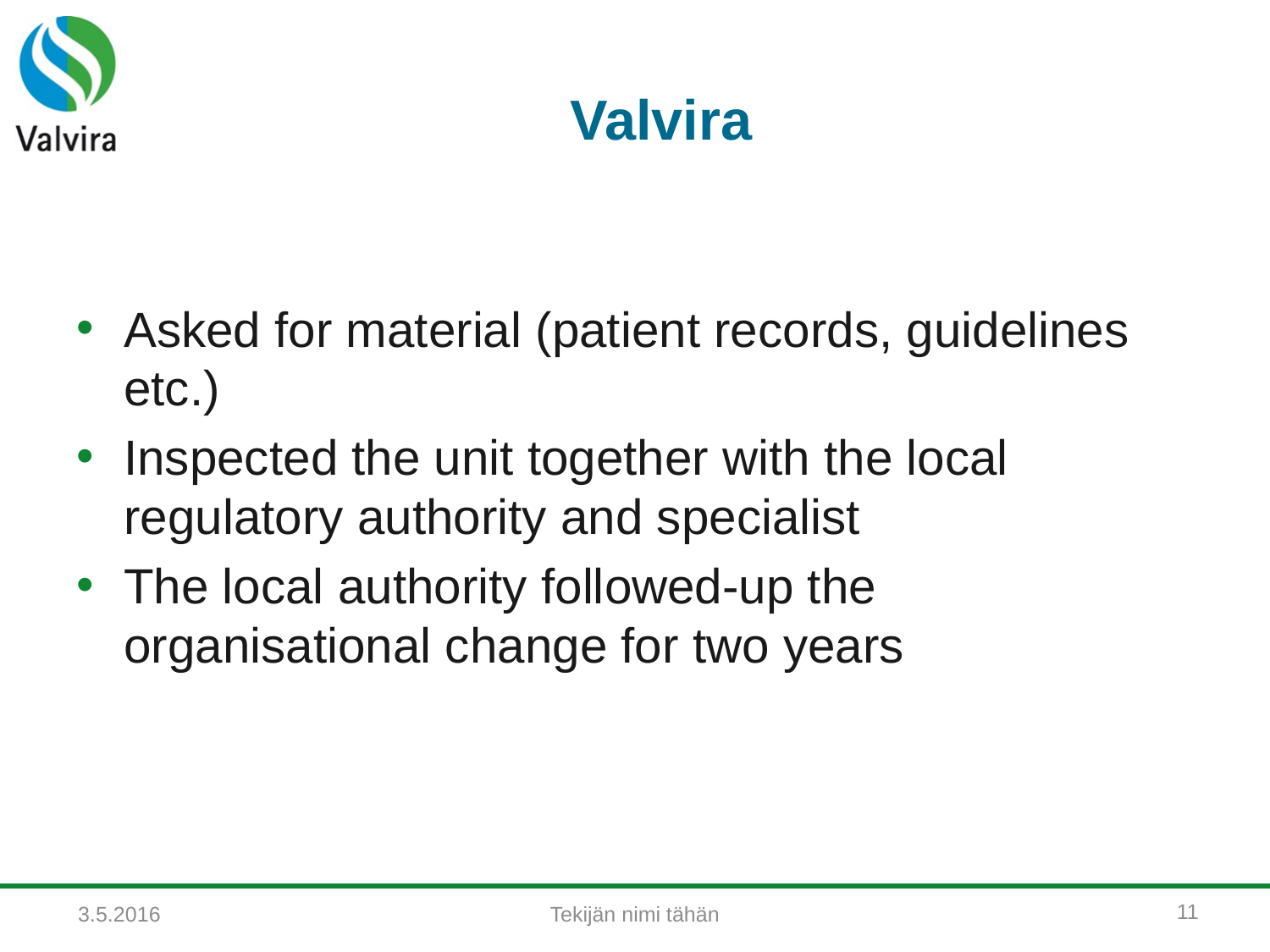

# Valvira

Asked for material (patient records, guidelines etc.)
Inspected the unit together with the local regulatory authority and specialist
The local authority followed-up the organisational change for two years

11
Tekijän nimi tähän
3.5.2016